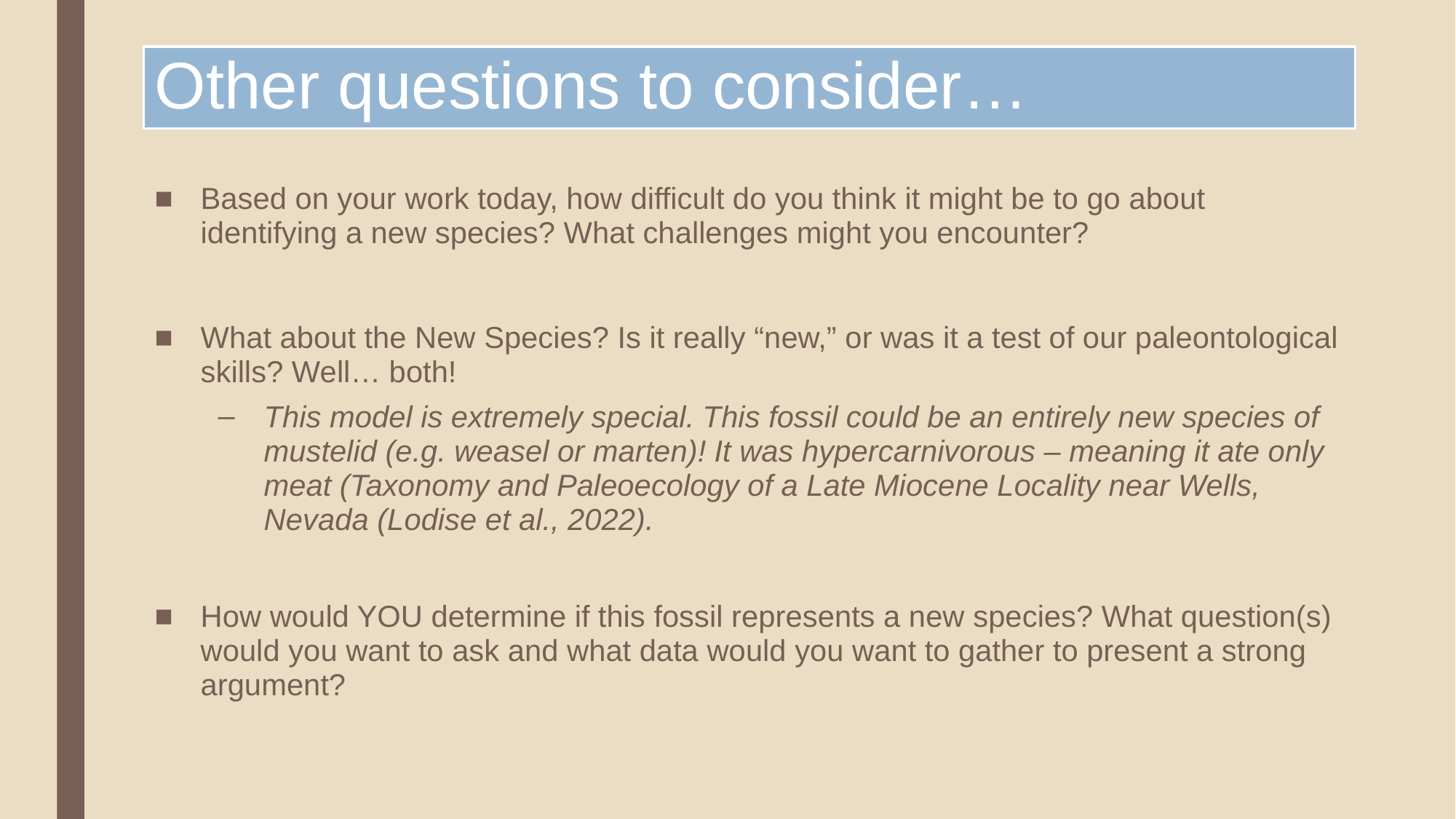

Other questions to consider…
Based on your work today, how difficult do you think it might be to go about identifying a new species? What challenges might you encounter?

What about the New Species? Is it really “new,” or was it a test of our paleontological skills? Well… both!
This model is extremely special. This fossil could be an entirely new species of mustelid (e.g. weasel or marten)! It was hypercarnivorous – meaning it ate only meat (Taxonomy and Paleoecology of a Late Miocene Locality near Wells, Nevada (Lodise et al., 2022).

How would YOU determine if this fossil represents a new species? What question(s) would you want to ask and what data would you want to gather to present a strong argument?